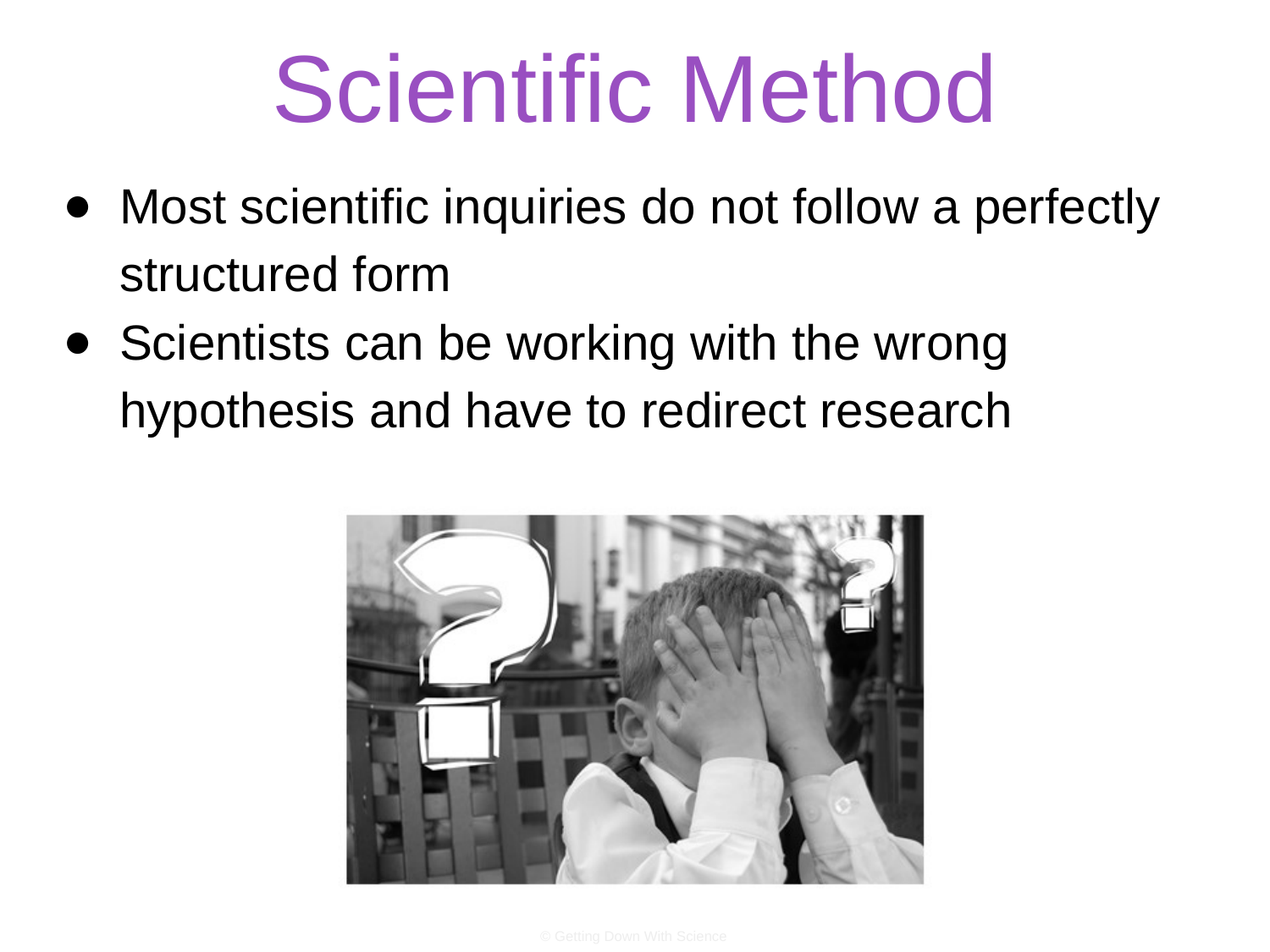

# Scientific Method
Most scientific inquiries do not follow a perfectly structured form
Scientists can be working with the wrong hypothesis and have to redirect research